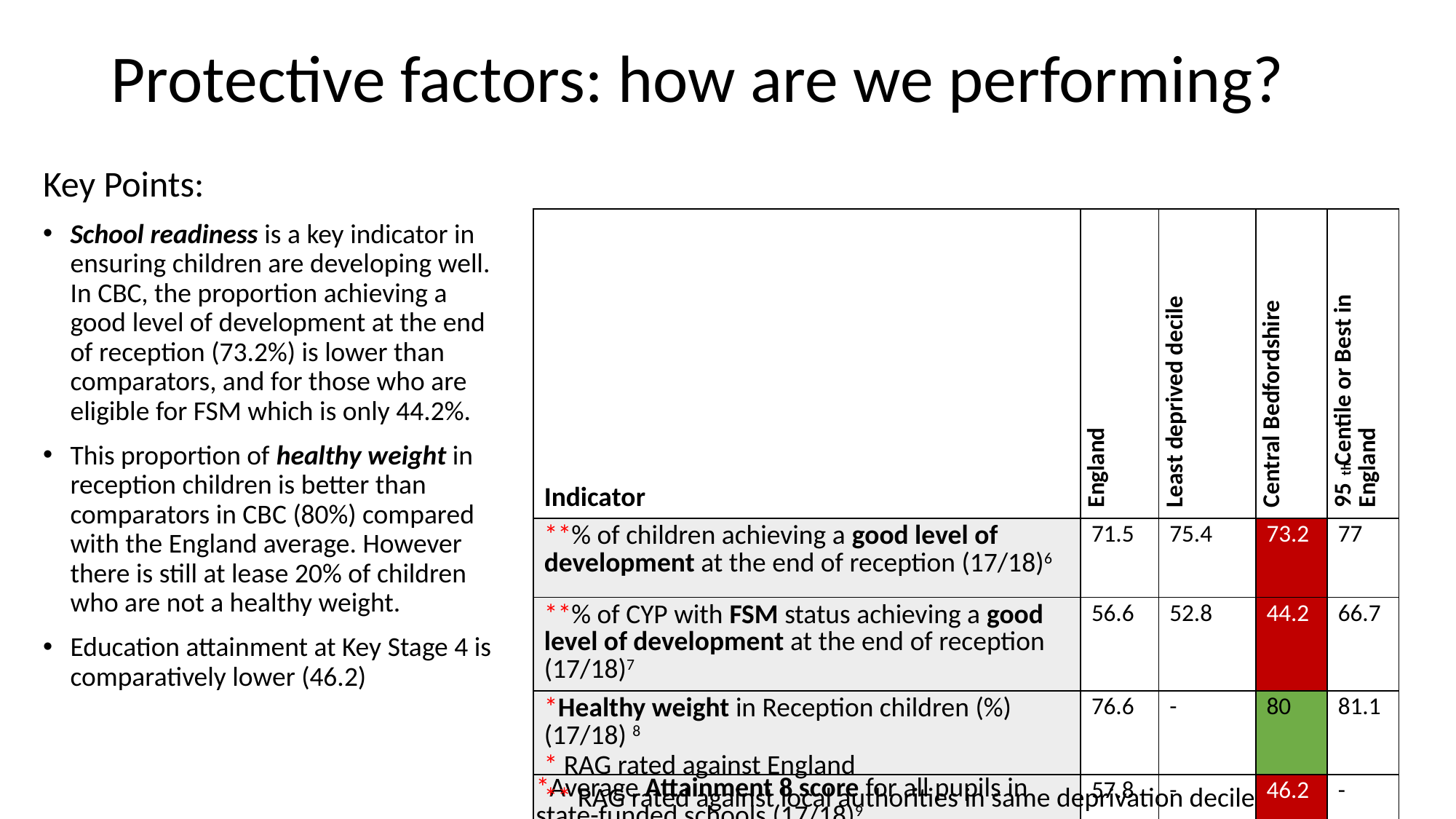

# Protective factors: how are we performing?
Key Points:
School readiness is a key indicator in ensuring children are developing well. In CBC, the proportion achieving a good level of development at the end of reception (73.2%) is lower than comparators, and for those who are eligible for FSM which is only 44.2%.
This proportion of healthy weight in reception children is better than comparators in CBC (80%) compared with the England average. However there is still at lease 20% of children who are not a healthy weight.
Education attainment at Key Stage 4 is comparatively lower (46.2)
| Indicator | England | Least deprived decile | Central Bedfordshire | 95th Centile or Best in England |
| --- | --- | --- | --- | --- |
| \*\*% of children achieving a good level of development at the end of reception (17/18)6 | 71.5 | 75.4 | 73.2 | 77 |
| \*\*% of CYP with FSM status achieving a good level of development at the end of reception (17/18)7 | 56.6 | 52.8 | 44.2 | 66.7 |
| \*Healthy weight in Reception children (%) (17/18) 8 | 76.6 | - | 80 | 81.1 |
| \*Average Attainment 8 score for all pupils in state-funded schools (17/18)9 | 57.8 | - | 46.2 | - |
* RAG rated against England
** RAG rated against local authorities in same deprivation decile